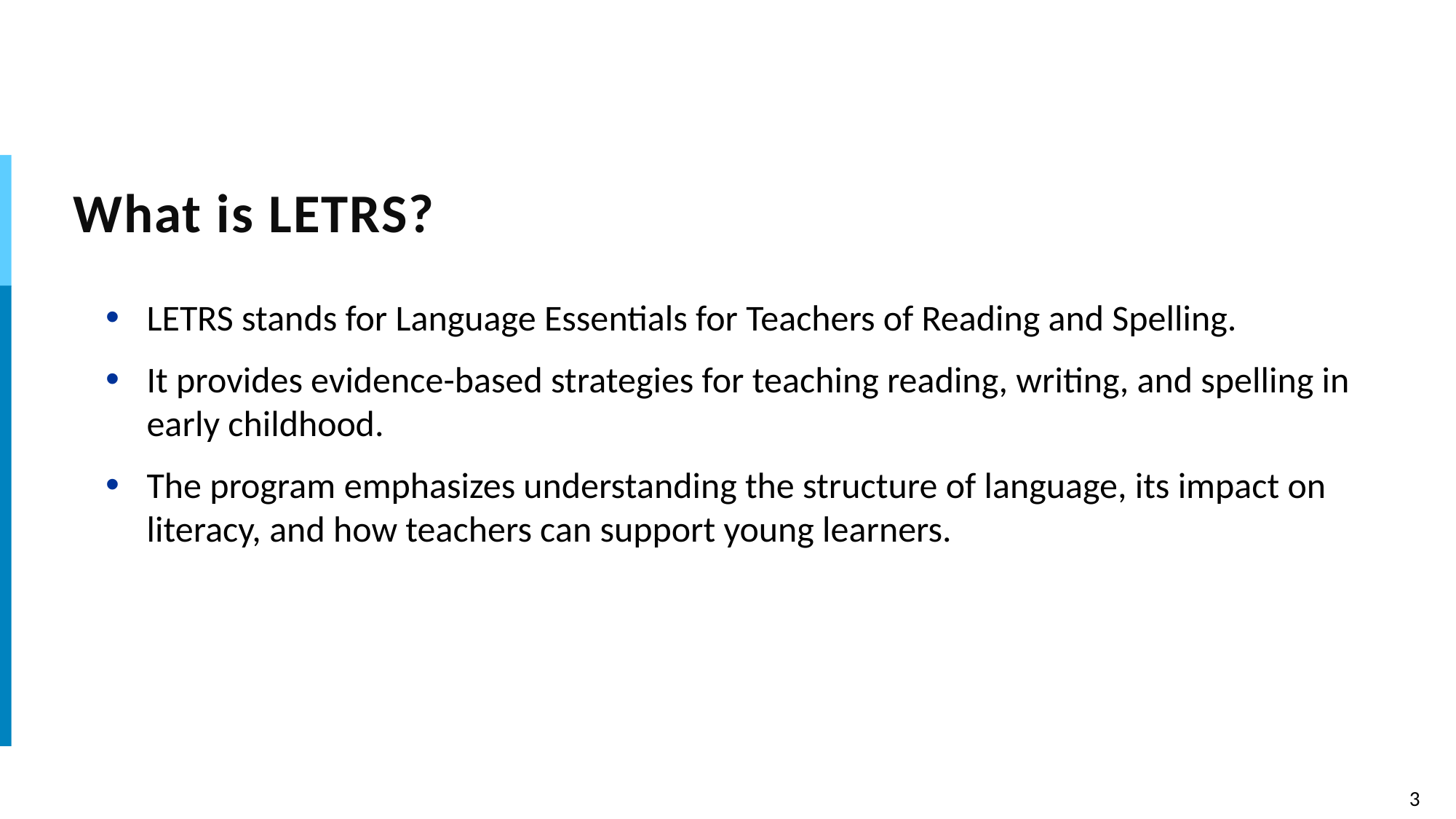

# What is LETRS?
LETRS stands for Language Essentials for Teachers of Reading and Spelling.
It provides evidence-based strategies for teaching reading, writing, and spelling in early childhood.
The program emphasizes understanding the structure of language, its impact on literacy, and how teachers can support young learners.